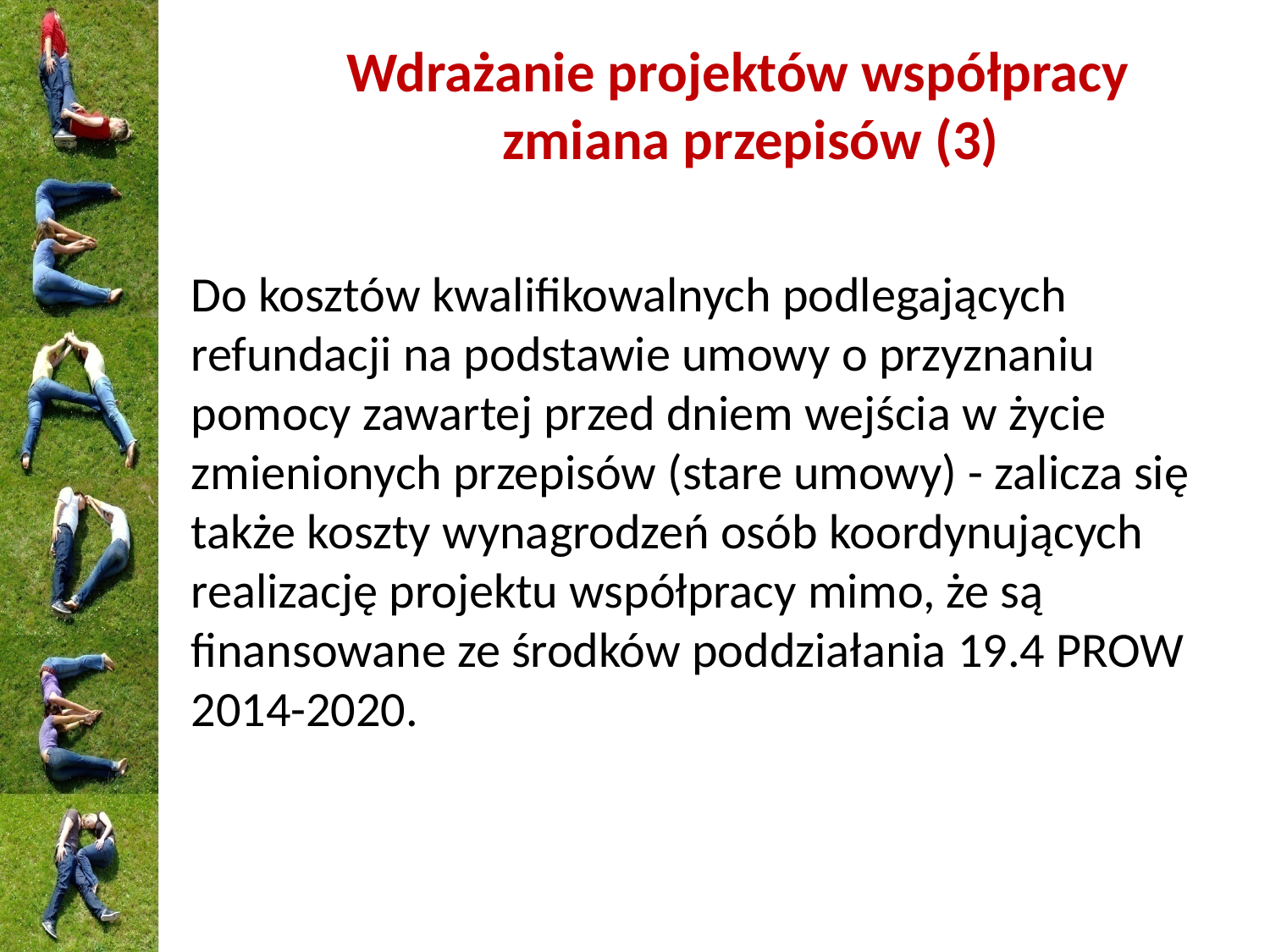

Wdrażanie projektów współpracy
 zmiana przepisów (3)

Do kosztów kwalifikowalnych podlegających refundacji na podstawie umowy o przyznaniu pomocy zawartej przed dniem wejścia w życie zmienionych przepisów (stare umowy) - zalicza się także koszty wynagrodzeń osób koordynujących realizację projektu współpracy mimo, że są finansowane ze środków poddziałania 19.4 PROW
2014-2020.